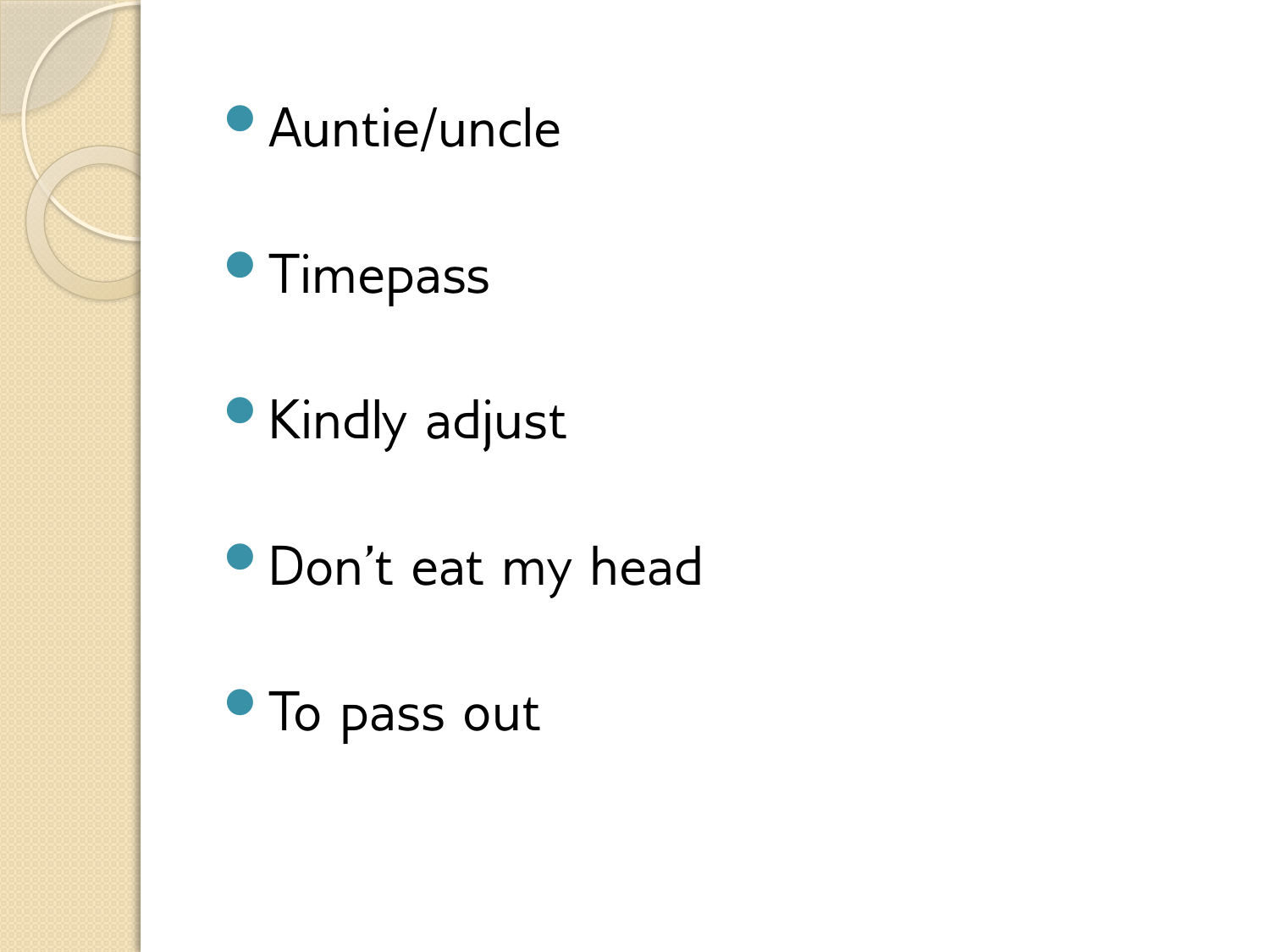

Auntie/uncle
Timepass
Kindly adjust
Don’t eat my head
To pass out